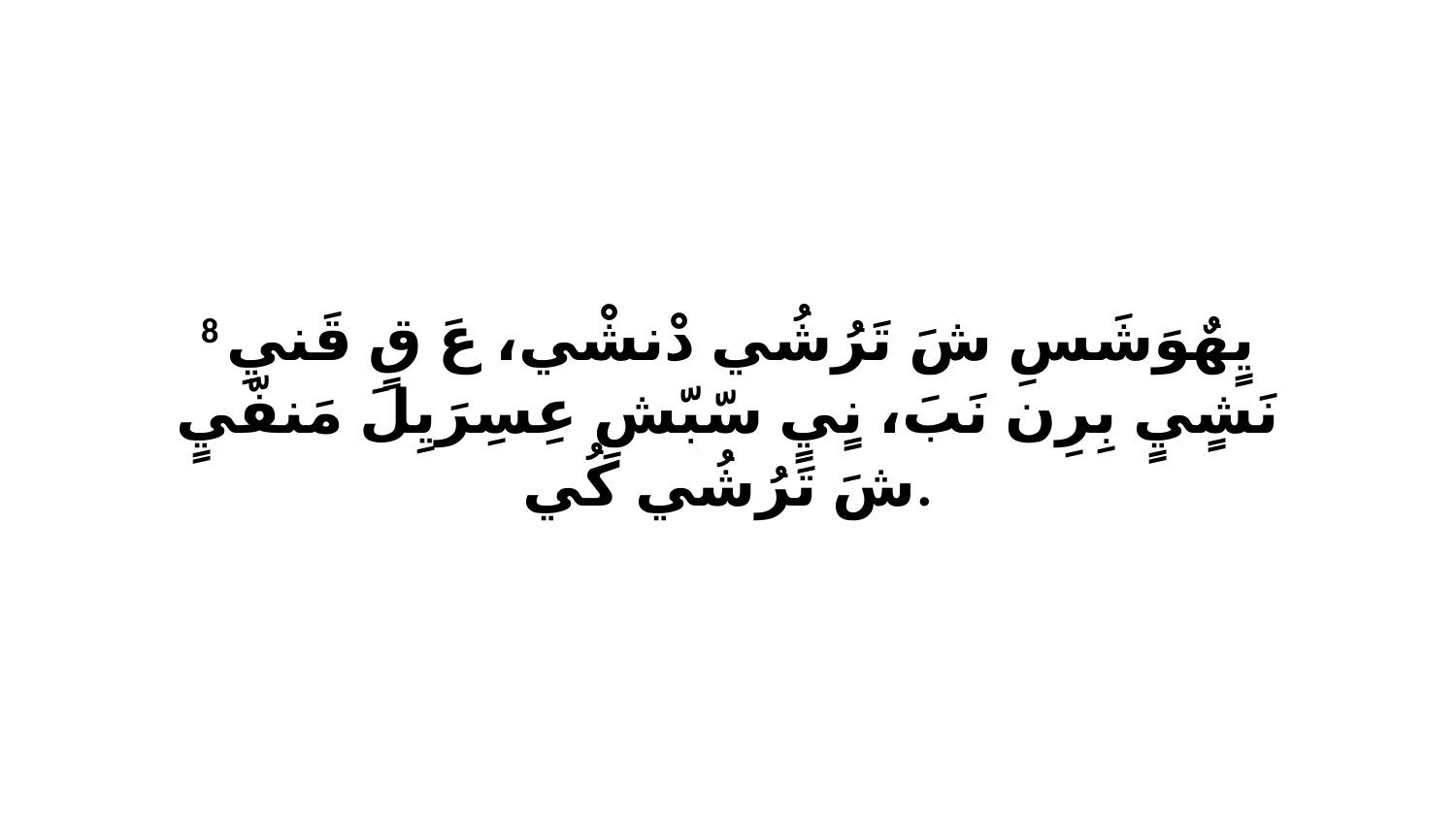

8 يٍهٌوَشَسِ شَ تَرُشُي دْنشْي، عَ قٍ قَنيِ نَشٍيٍ بِرِن نَبَ، نٍيٍ سّبّشِ عِسِرَيِلَ مَنفّيٍ شَ تَرُشُي كُي.